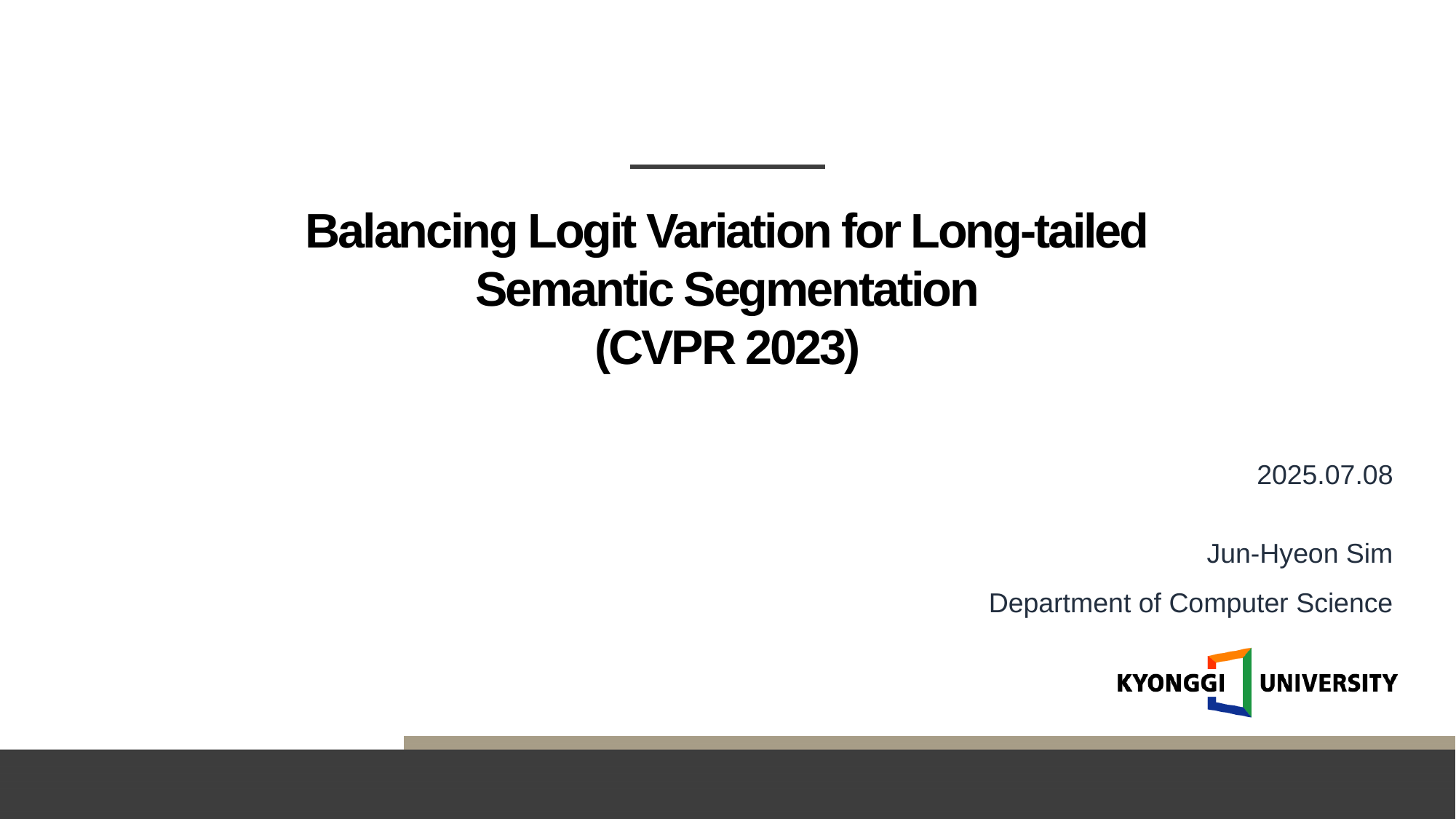

Balancing Logit Variation for Long-tailed
Semantic Segmentation
(CVPR 2023)
2025.07.08

Jun-Hyeon Sim
Department of Computer Science